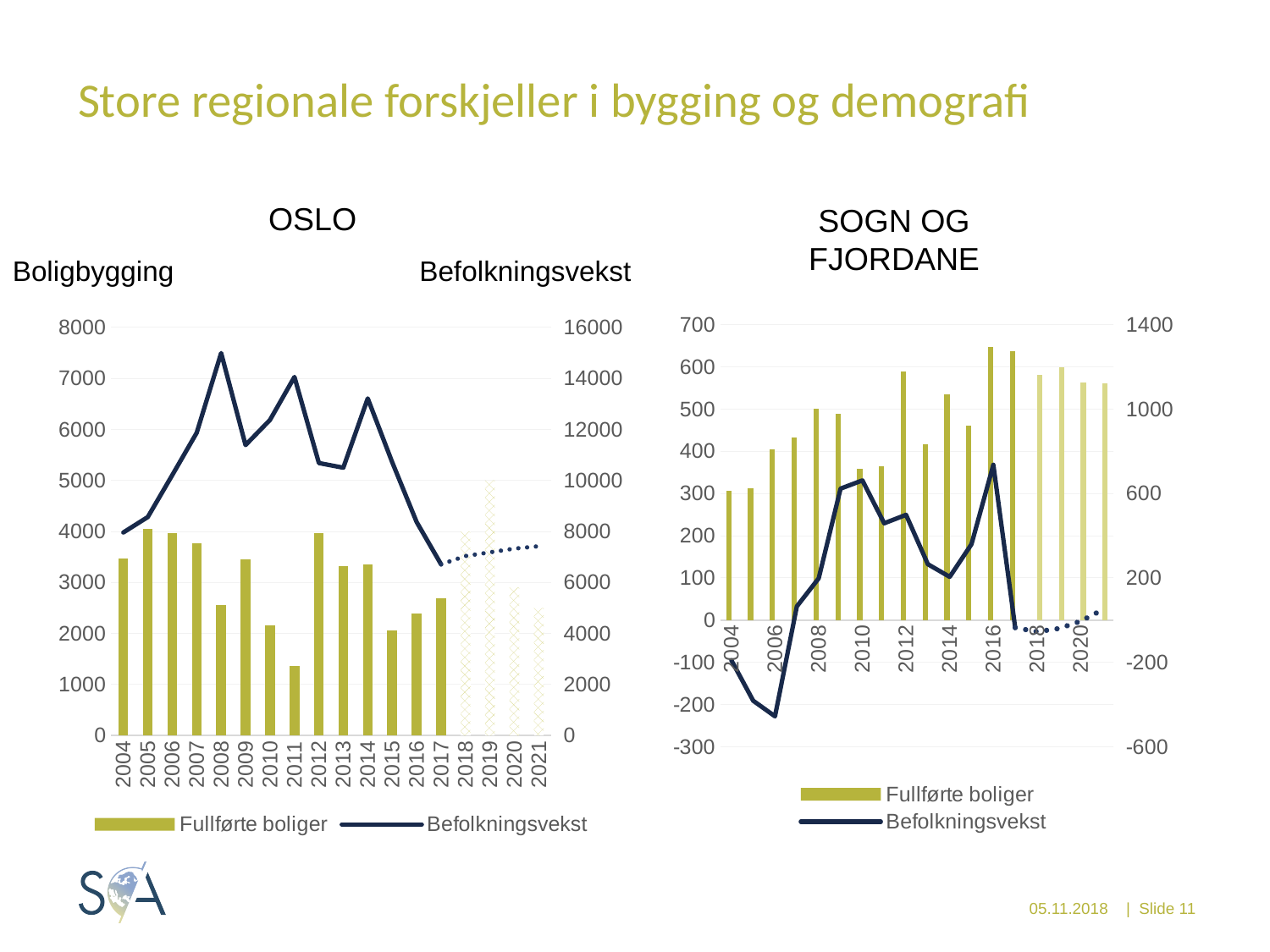

# Store regionale forskjeller i bygging og demografi
OSLO
SOGN OG FJORDANE
Boligbygging
Befolkningsvekst

### Chart

| Category | Fullførte boliger | Fullførte boliger | Befolkningsvekst | Nye innbyggere (år) |
|---|---|---|---|---|
| 2004 | 306.0 | None | -190.0 | None |
| 2005 | 313.0 | None | -382.0 | None |
| 2006 | 405.0 | None | -456.0 | None |
| 2007 | 433.0 | None | 65.0 | None |
| 2008 | 500.0 | None | 198.0 | None |
| 2009 | 488.0 | None | 623.0 | None |
| 2010 | 358.0 | None | 662.0 | None |
| 2011 | 365.0 | None | 459.0 | None |
| 2012 | 589.0 | None | 499.0 | None |
| 2013 | 416.0 | None | 265.0 | None |
| 2014 | 535.0 | None | 205.0 | None |
| 2015 | 460.0 | None | 360.0 | None |
| 2016 | 648.0 | None | 736.0 | None |
| 2017 | 637.0 | None | -36.0 | -36.0 |
| 2018 | None | 580.3560894205682 | None | -55.0 |
| 2019 | None | 598.6643198497044 | None | -40.0 |
| 2020 | None | 563.1708617289248 | None | -5.0 |
| 2021 | None | 560.4877092714955 | None | 49.0 |

### Chart

| Category | Fullførte boliger | Fullførte boliger | Befolkningsvekst | Nye innbyggere (år) |
|---|---|---|---|---|
| 2004 | 3476.0 | None | 7960.0 | None |
| 2005 | 4049.0 | None | 8565.0 | None |
| 2006 | 3960.0 | None | 10206.0 | None |
| 2007 | 3763.0 | None | 11867.0 | None |
| 2008 | 2557.0 | None | 14991.0 | None |
| 2009 | 3447.0 | None | 11385.0 | None |
| 2010 | 2151.0 | None | 12370.0 | None |
| 2011 | 1362.0 | None | 14055.0 | None |
| 2012 | 3962.0 | None | 10681.0 | None |
| 2013 | 3329.0 | None | 10497.0 | None |
| 2014 | 3351.0 | None | 13213.0 | None |
| 2015 | 2059.0 | None | 10714.0 | None |
| 2016 | 2398.0 | None | 8369.0 | None |
| 2017 | 2686.0 | None | 6710.0 | 6710.0 |
| 2018 | None | 3999.9681803980075 | None | 7036.801242574584 |
| 2019 | None | 5000.188314628252 | None | 7182.910084919771 |
| 2020 | None | 2899.6733375404174 | None | 7327.575149634271 |
| 2021 | None | 2499.757248861893 | None | 7421.058487874456 |

05.11.2018
|  Slide 11